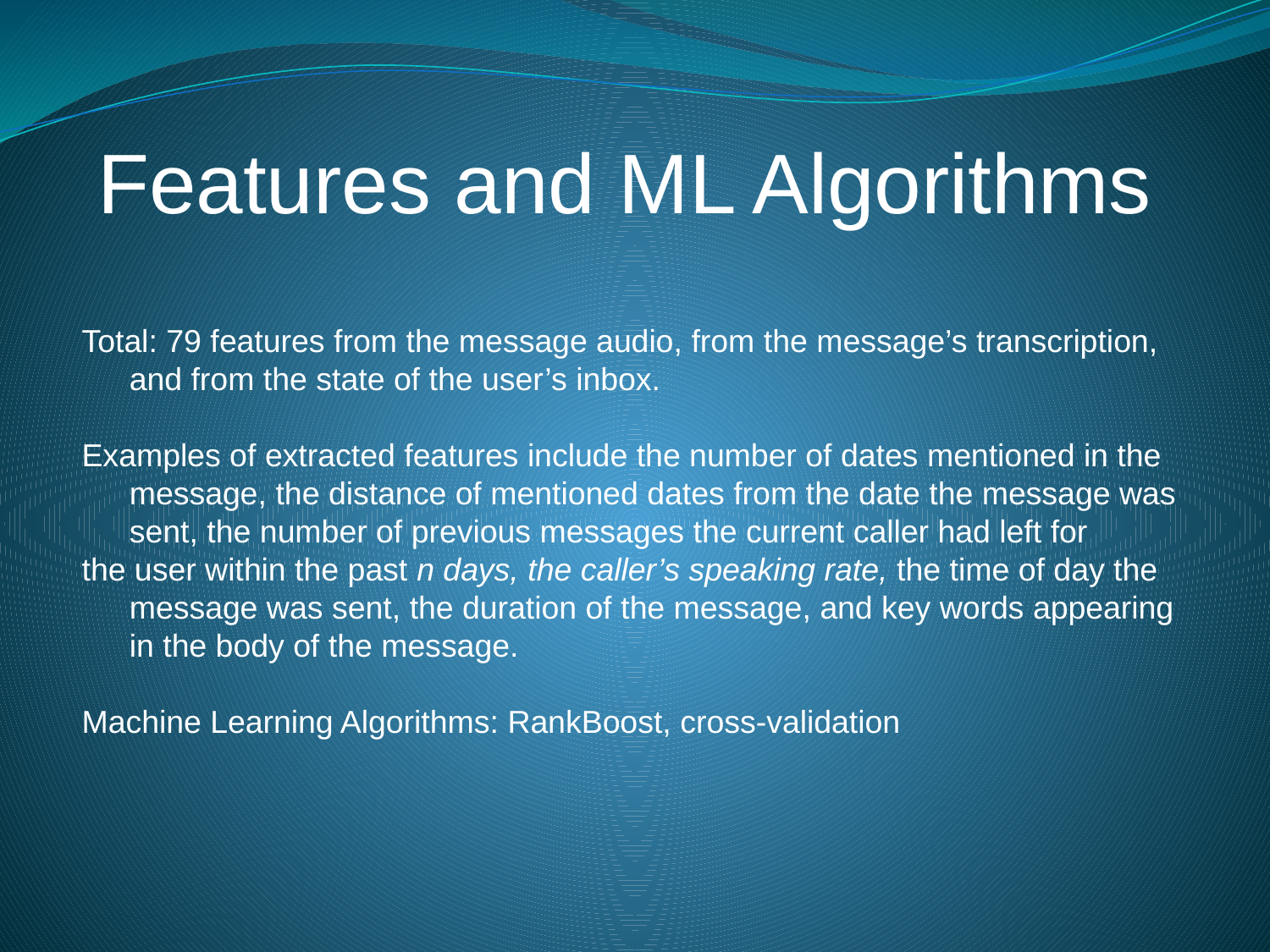

Features and ML Algorithms

Total: 79 features from the message audio, from the message’s transcription, and from the state of the user’s inbox.

Examples of extracted features include the number of dates mentioned in the message, the distance of mentioned dates from the date the message was sent, the number of previous messages the current caller had left for
the user within the past n days, the caller’s speaking rate, the time of day the message was sent, the duration of the message, and key words appearing in the body of the message.

Machine Learning Algorithms: RankBoost, cross-validation